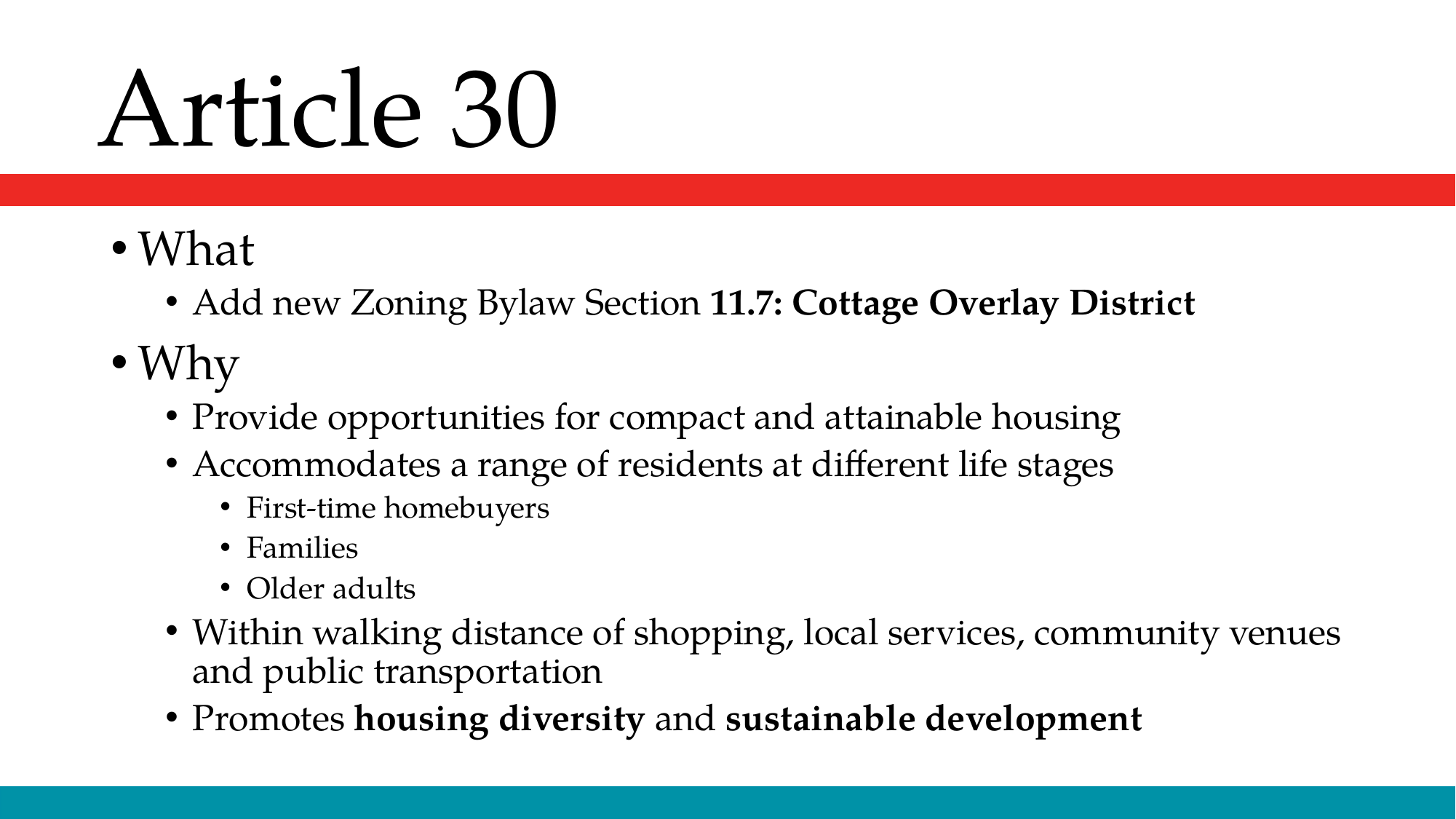

# Article 30

What
Add new Zoning Bylaw Section 11.7: Cottage Overlay District
Why
Provide opportunities for compact and attainable housing
Accommodates a range of residents at different life stages
First-time homebuyers
Families
Older adults
Within walking distance of shopping, local services, community venues and public transportation
Promotes housing diversity and sustainable development